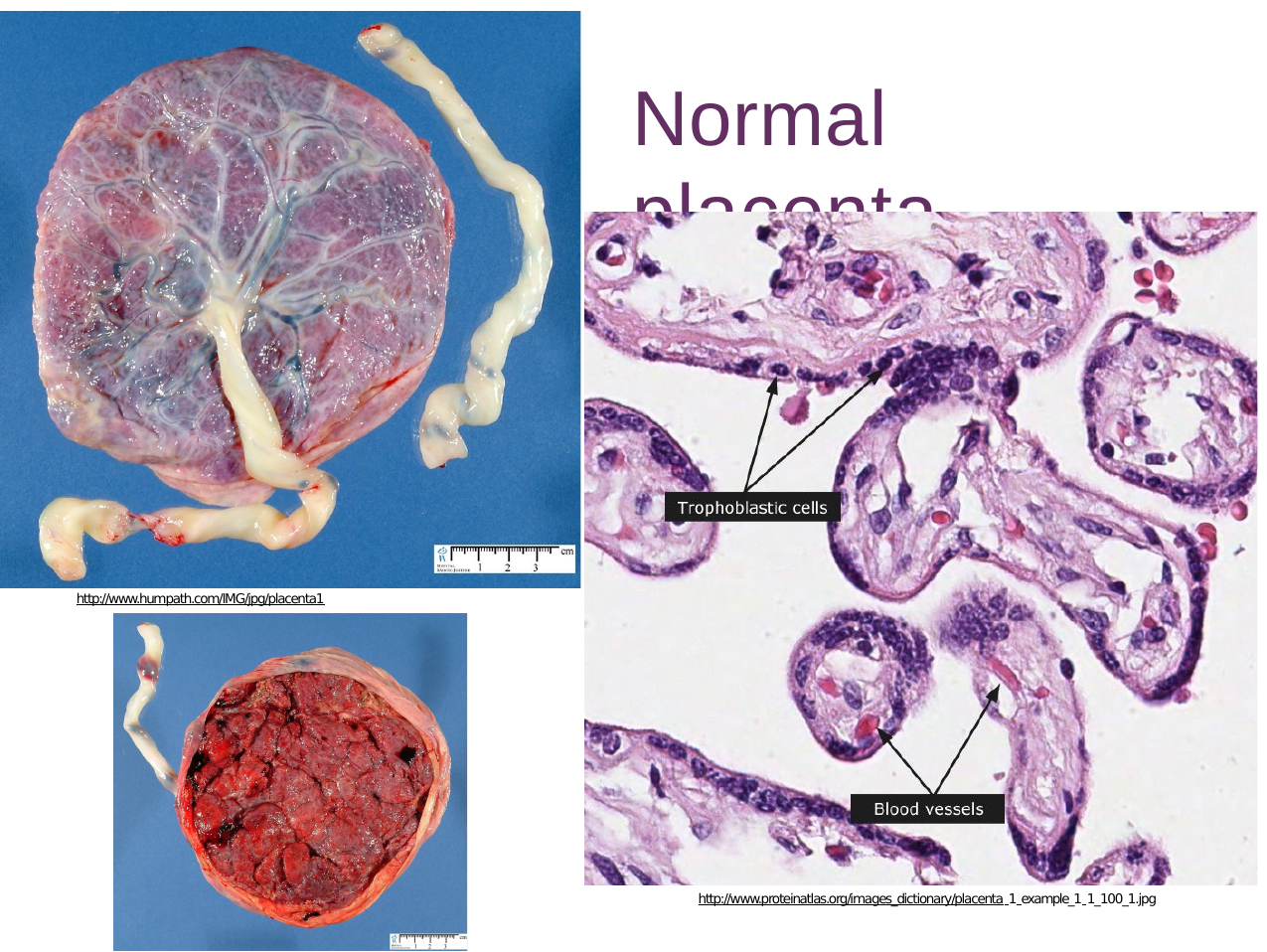

# Normal placenta

http://www.humpath.com/IMG/jpg/placenta1

http://www.proteinatlas.org/images_dictionary/placenta 1 example_1 1_100_1.jpg